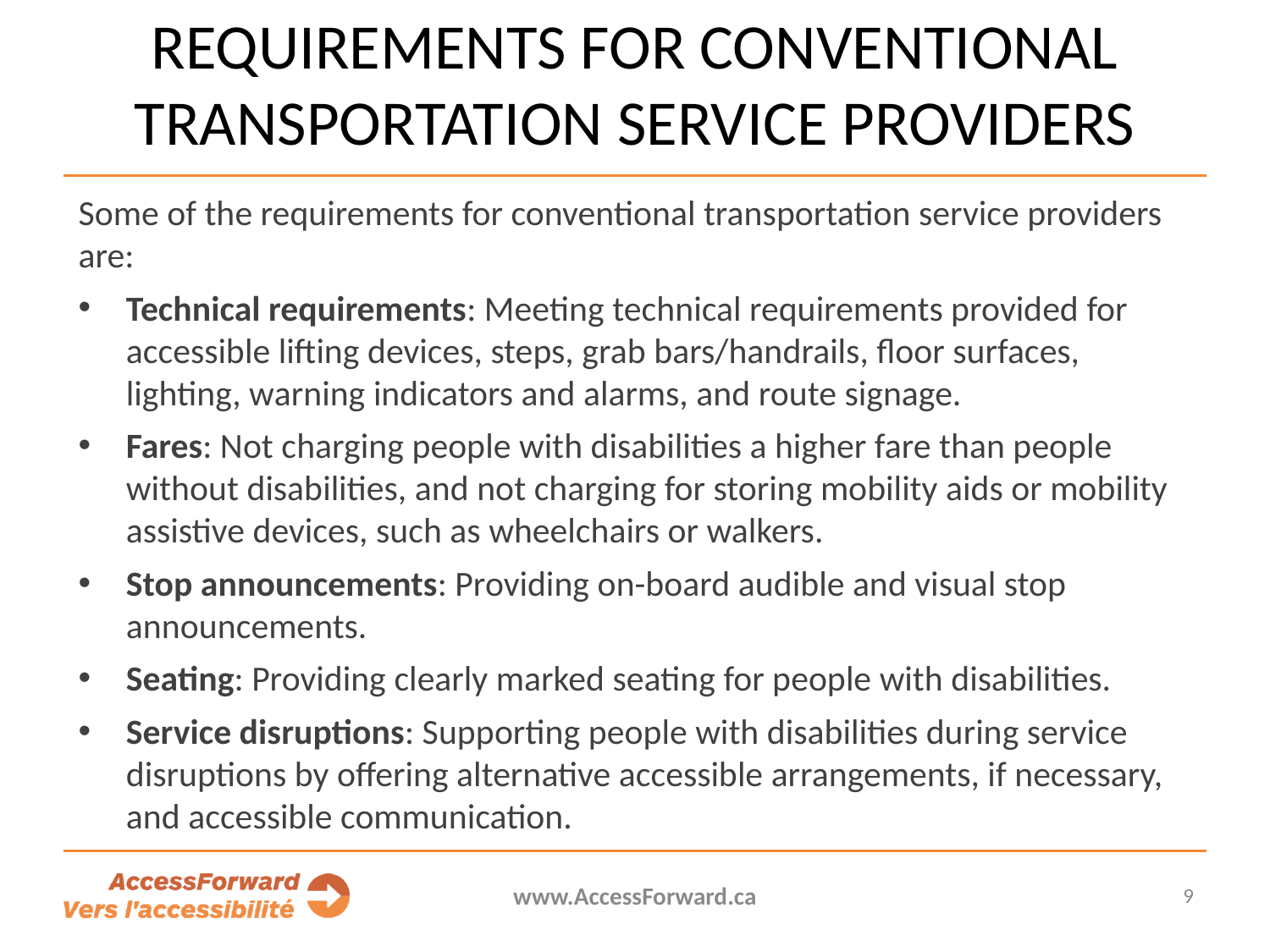

# Requirements for conventional transportation service providers
Some of the requirements for conventional transportation service providers are:
Technical requirements: Meeting technical requirements provided for accessible lifting devices, steps, grab bars/handrails, floor surfaces, lighting, warning indicators and alarms, and route signage.
Fares: Not charging people with disabilities a higher fare than people without disabilities, and not charging for storing mobility aids or mobility assistive devices, such as wheelchairs or walkers.
Stop announcements: Providing on-board audible and visual stop announcements.
Seating: Providing clearly marked seating for people with disabilities.
Service disruptions: Supporting people with disabilities during service disruptions by offering alternative accessible arrangements, if necessary, and accessible communication.
www.AccessForward.ca
9